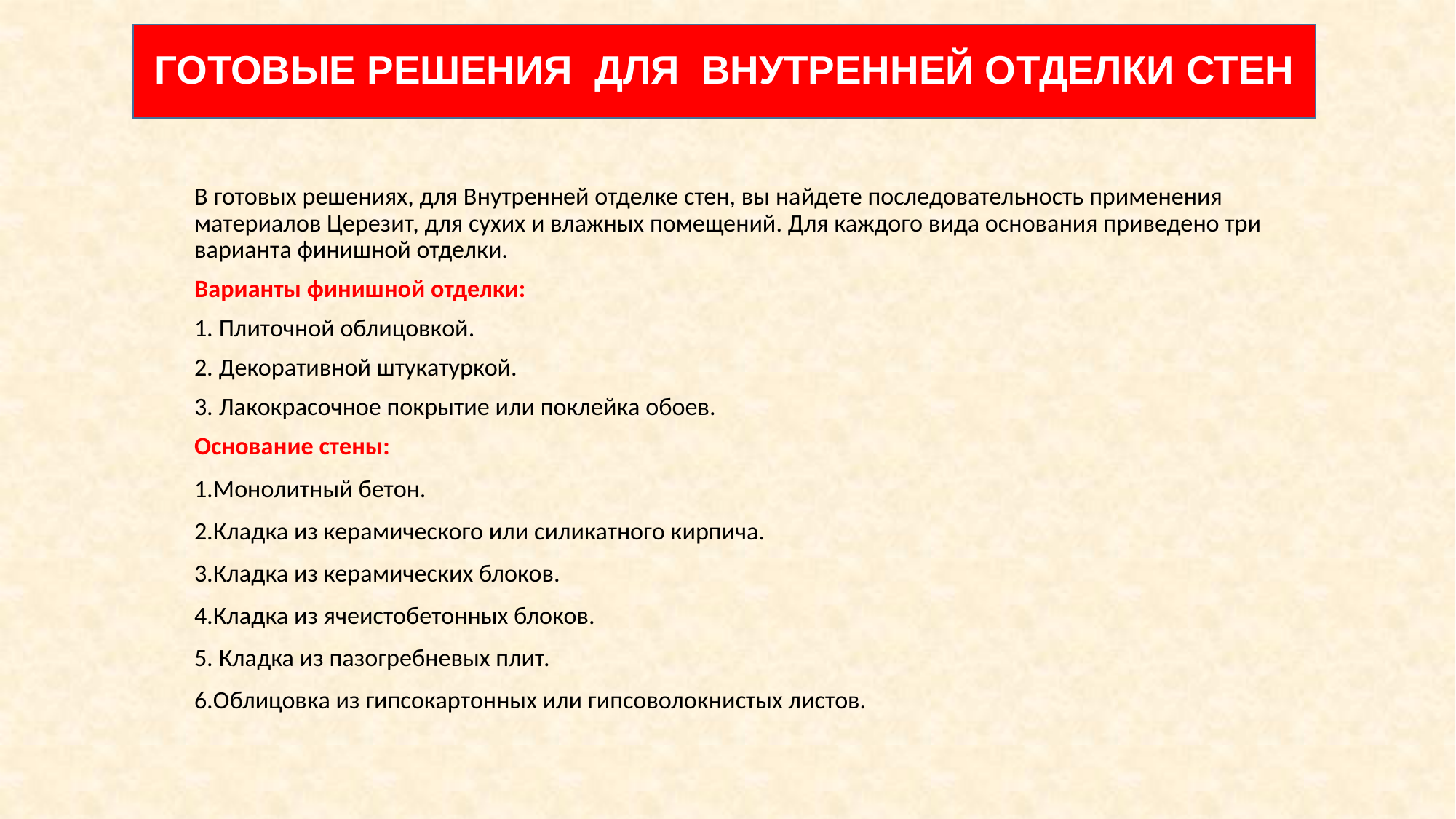

# ГОТОВЫЕ РЕШЕНИЯ  ДЛЯ  ВНУТРЕННЕЙ ОТДЕЛКИ СТЕН
В готовых решениях, для Внутренней отделке стен, вы найдете последовательность применения материалов Церезит, для сухих и влажных помещений. Для каждого вида основания приведено три варианта финишной отделки.
Варианты финишной отделки:
1. Плиточной облицовкой.
2. Декоративной штукатуркой.
3. Лакокрасочное покрытие или поклейка обоев.
Основание стены:
1.Монолитный бетон.
2.Кладка из керамического или силикатного кирпича.
3.Кладка из керамических блоков.
4.Кладка из ячеистобетонных блоков.
5. Кладка из пазогребневых плит.
6.Облицовка из гипсокартонных или гипсоволокнистых листов.